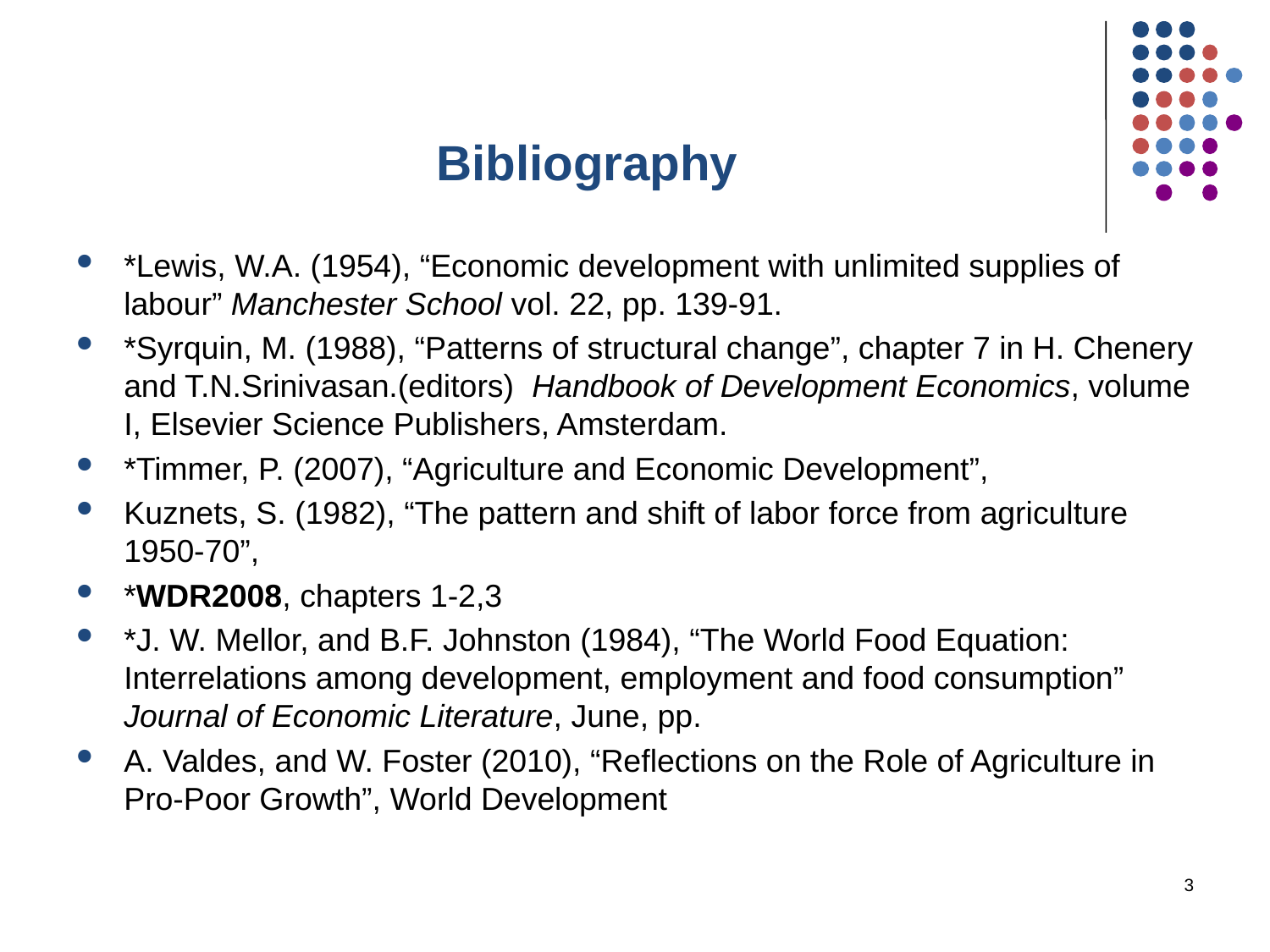

# Bibliography
*Lewis, W.A. (1954), “Economic development with unlimited supplies of labour” Manchester School vol. 22, pp. 139-91.
*Syrquin, M. (1988), “Patterns of structural change”, chapter 7 in H. Chenery and T.N.Srinivasan.(editors)  Handbook of Development Economics, volume I, Elsevier Science Publishers, Amsterdam.
*Timmer, P. (2007), “Agriculture and Economic Development”,
Kuznets, S. (1982), “The pattern and shift of labor force from agriculture 1950-70”,
*WDR2008, chapters 1-2,3
*J. W. Mellor, and B.F. Johnston (1984), “The World Food Equation: Interrelations among development, employment and food consumption” Journal of Economic Literature, June, pp.
A. Valdes, and W. Foster (2010), “Reflections on the Role of Agriculture in Pro-Poor Growth”, World Development
3